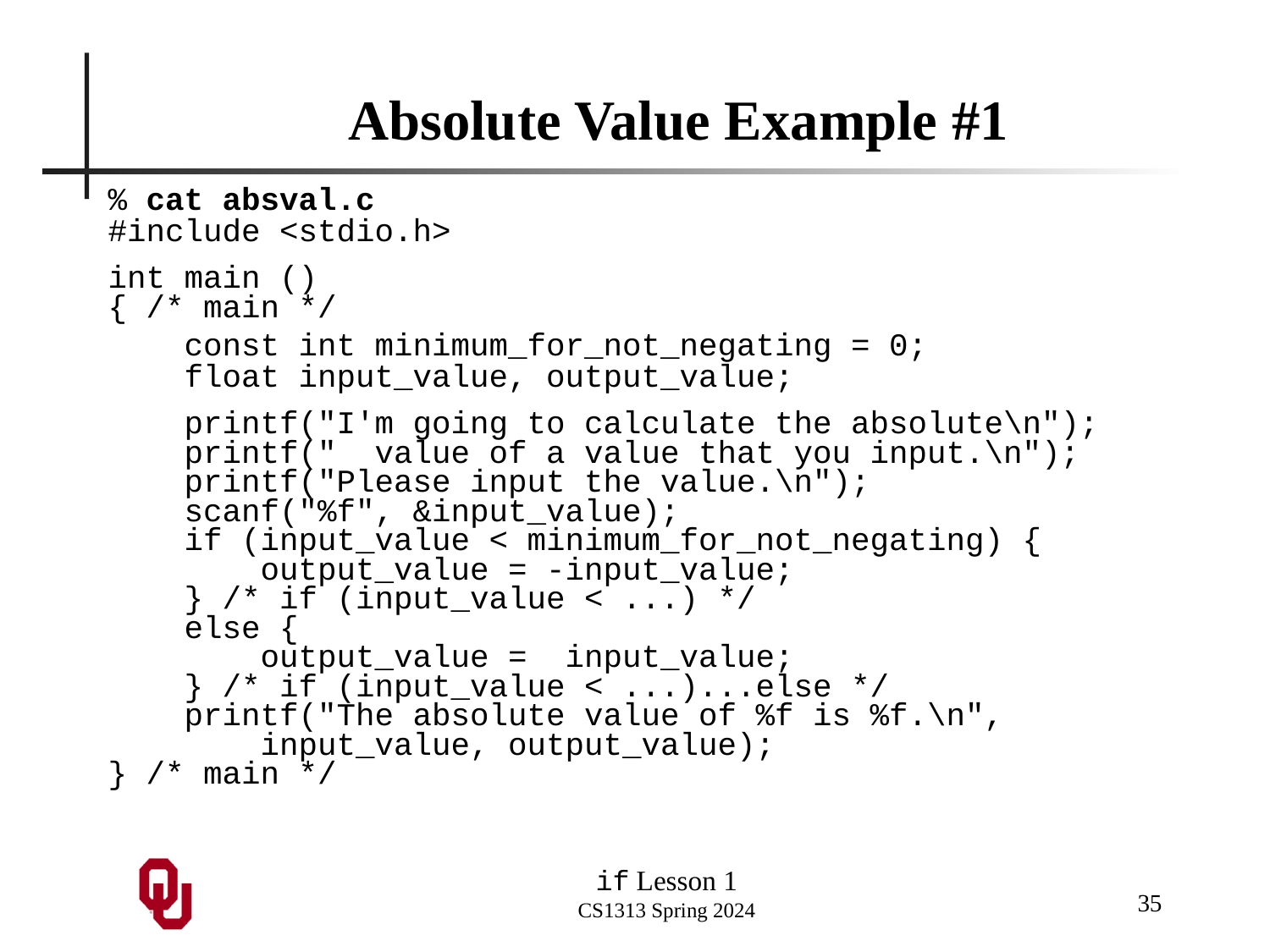

# Absolute Value Example #1
% cat absval.c
#include <stdio.h>

int main ()
{ /* main */
    const int minimum_for_not_negating = 0;
    float input_value, output_value;

    printf("I'm going to calculate the absolute\n");
    printf("  value of a value that you input.\n");
    printf("Please input the value.\n");
    scanf("%f", &input_value);
    if (input_value < minimum_for_not_negating) {
        output_value = -input_value;
    } /* if (input_value < ...) */
    else {
        output_value =  input_value;
    } /* if (input_value < ...)...else */
    printf("The absolute value of %f is %f.\n",
        input_value, output_value);
} /* main */

35
if Lesson 1
CS1313 Spring 2024